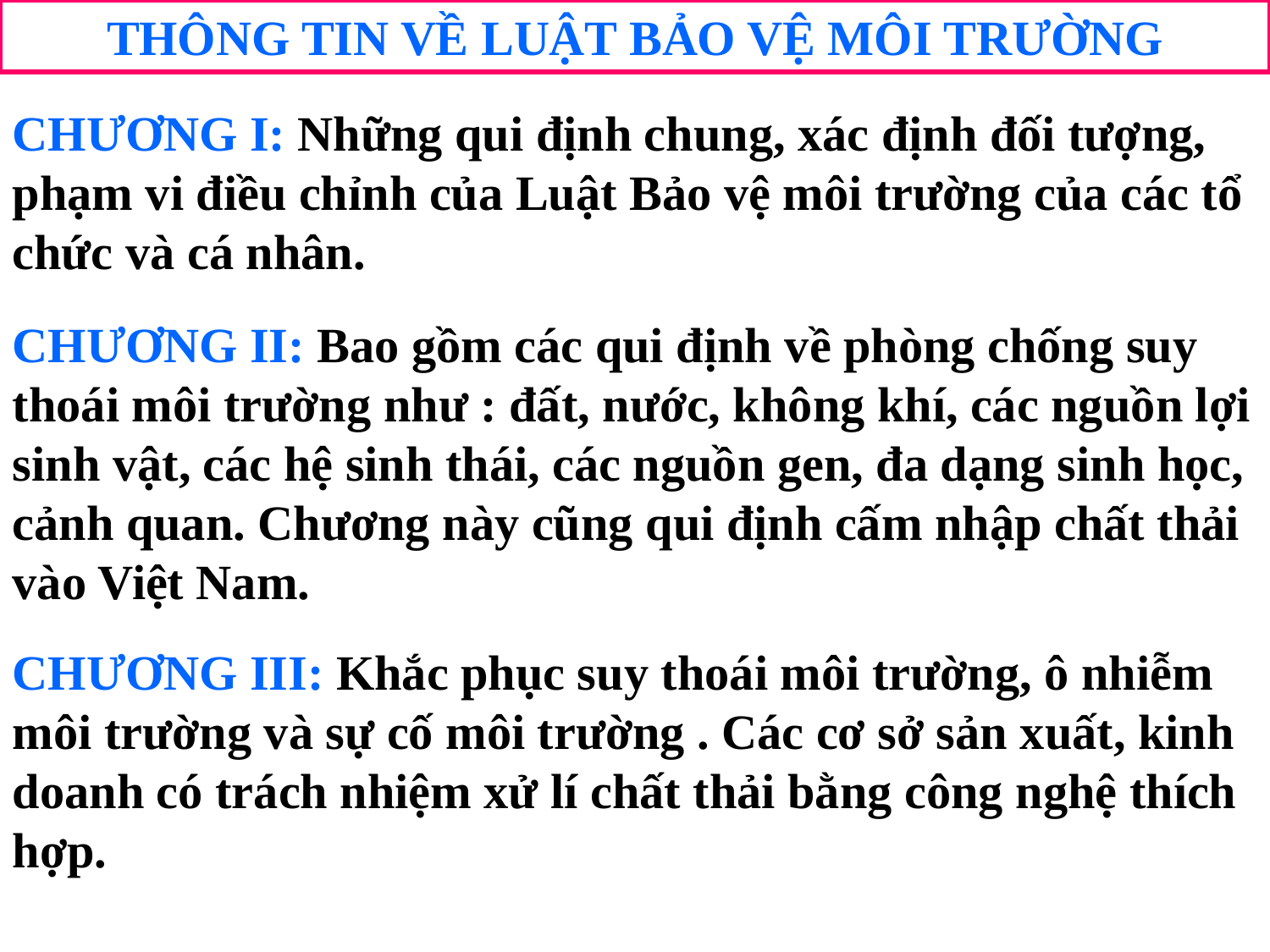

THÔNG TIN VỀ LUẬT BẢO VỆ MÔI TRƯỜNG
CHƯƠNG I: Những qui định chung, xác định đối tượng, phạm vi điều chỉnh của Luật Bảo vệ môi trường của các tổ chức và cá nhân.
CHƯƠNG II: Bao gồm các qui định về phòng chống suy thoái môi trường như : đất, nước, không khí, các nguồn lợi sinh vật, các hệ sinh thái, các nguồn gen, đa dạng sinh học, cảnh quan. Chương này cũng qui định cấm nhập chất thải vào Việt Nam.
CHƯƠNG III: Khắc phục suy thoái môi trường, ô nhiễm môi trường và sự cố môi trường . Các cơ sở sản xuất, kinh doanh có trách nhiệm xử lí chất thải bằng công nghệ thích hợp.